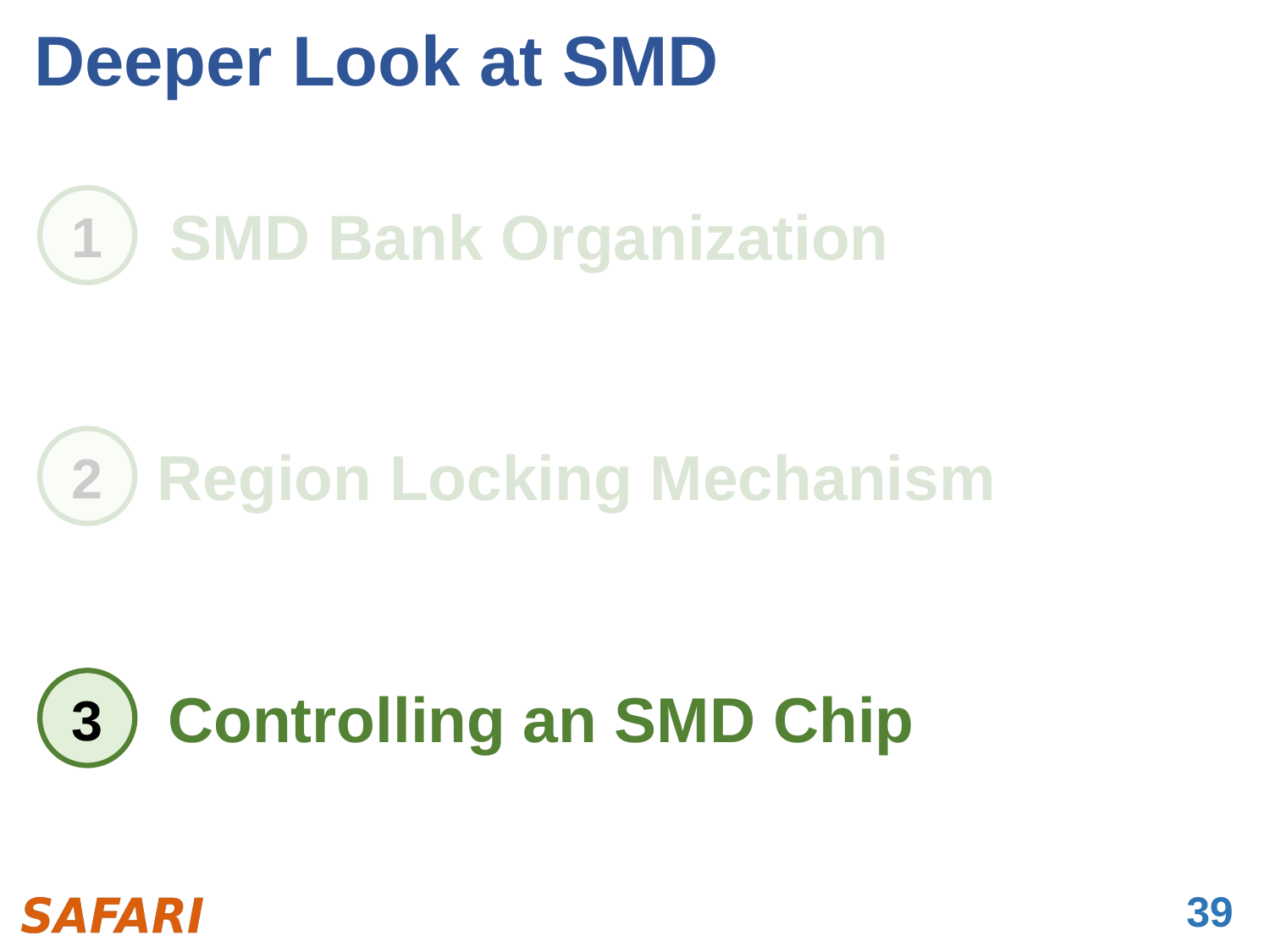

# Deeper Look at SMD

1
SMD Bank Organization

2
Region Locking Mechanism
3
Controlling an SMD Chip
39